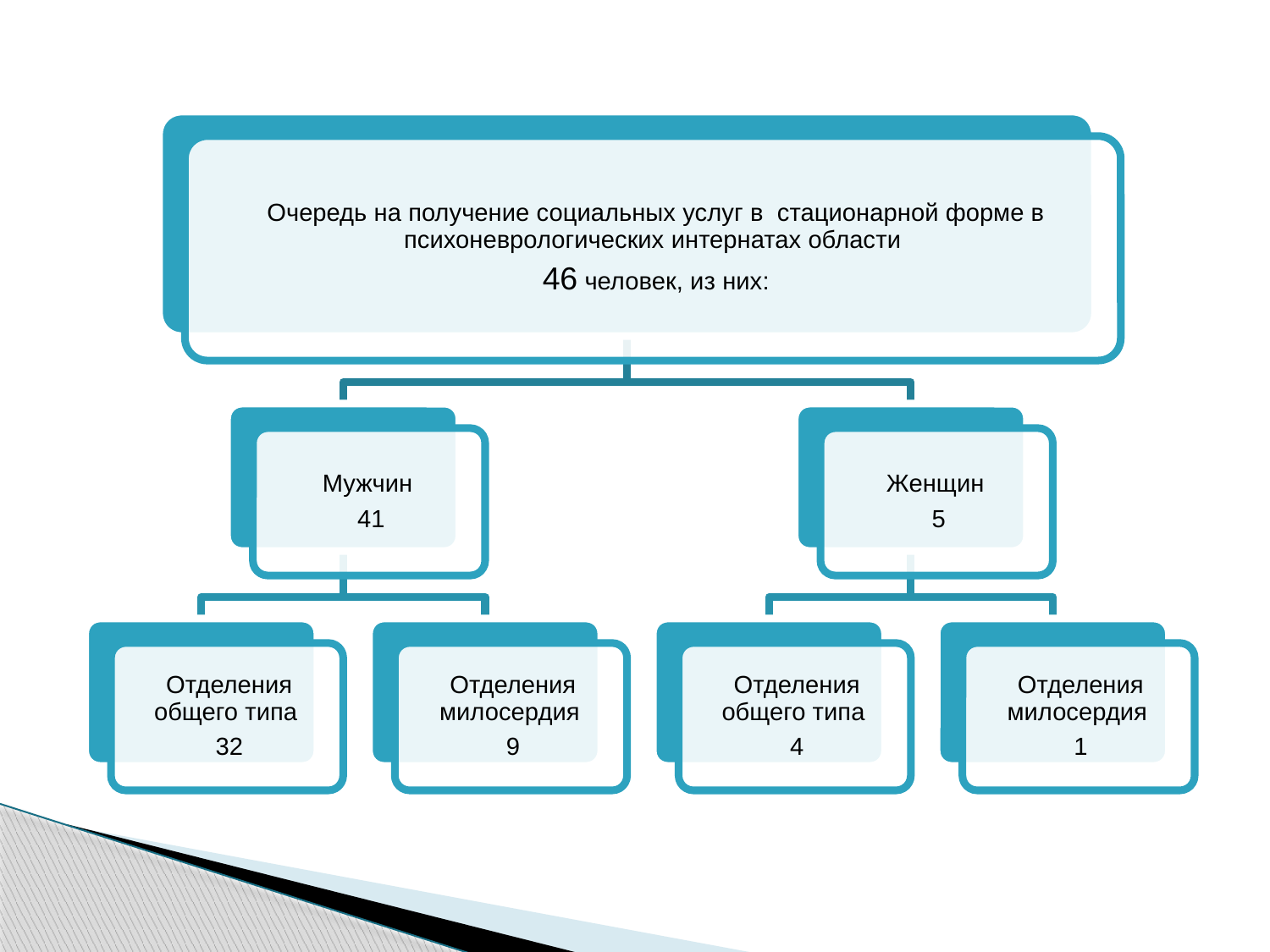

Очередь на получение социальных услуг в  стационарной форме в психоневрологических интернатах области
46 человек, из них:
Мужчин
41
Отделения общего типа
32
Отделения милосердия
9
Женщин
5
Отделения общего типа
4
Отделения милосердия
1